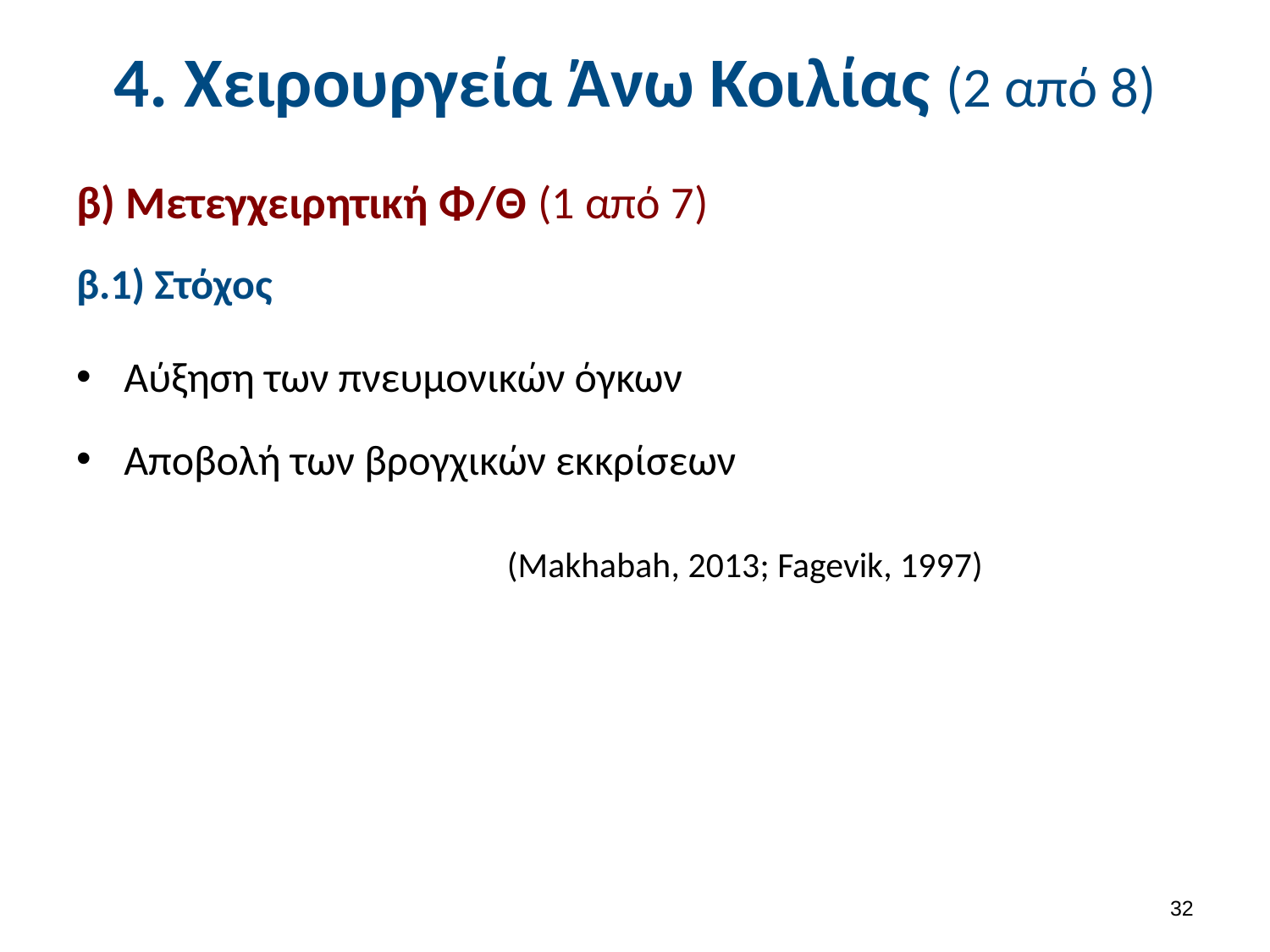

# 4. Χειρουργεία Άνω Κοιλίας (2 από 8)
β) Μετεγχειρητική Φ/Θ (1 από 7)
β.1) Στόχος
Αύξηση των πνευμονικών όγκων
Αποβολή των βρογχικών εκκρίσεων

(Makhabah, 2013; Fagevik, 1997)
32